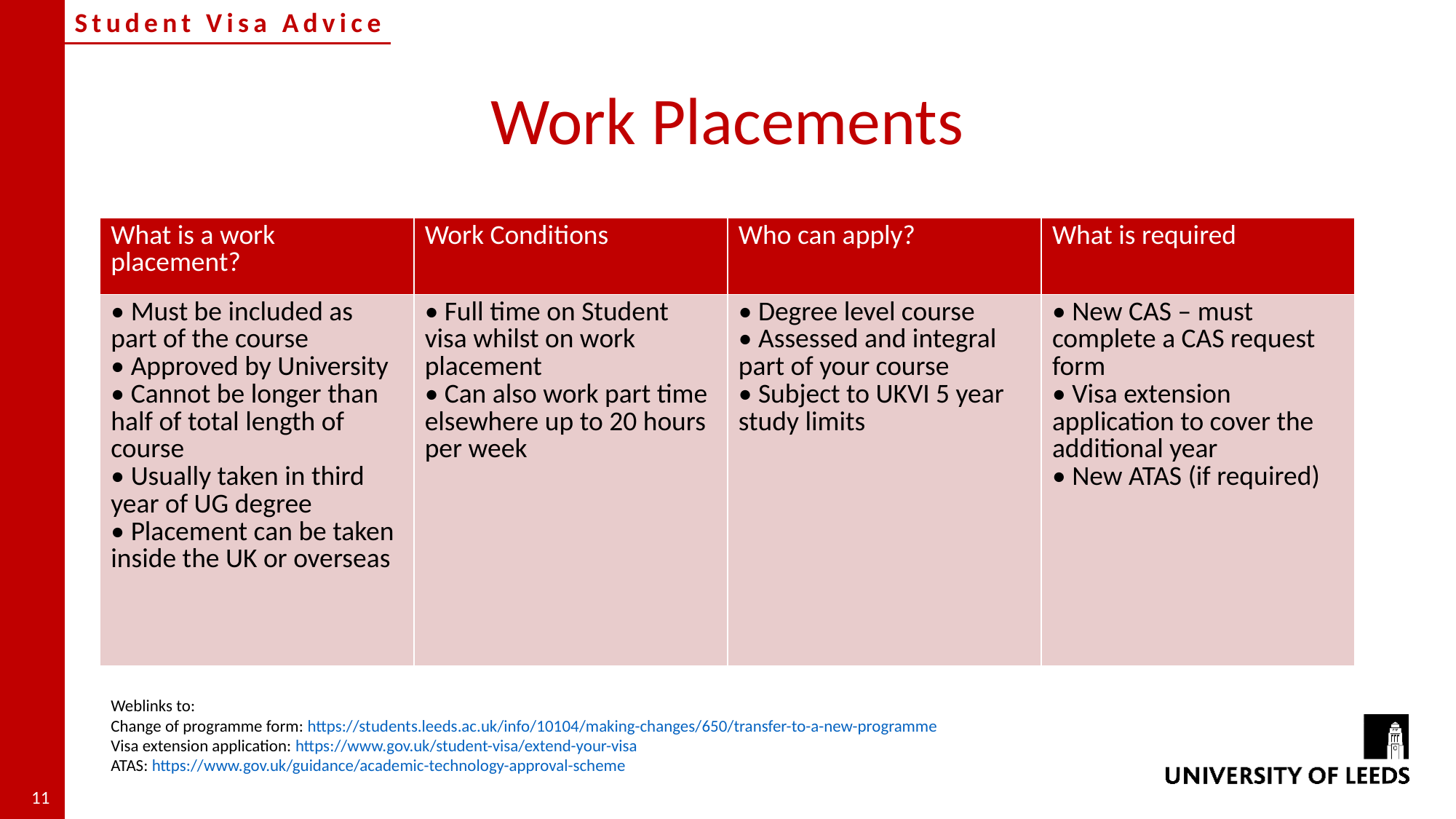

# Work Placements
| What is a work placement? | Work Conditions | Who can apply? | What is required |
| --- | --- | --- | --- |
| • Must be included as part of the course • Approved by University • Cannot be longer than half of total length of course • Usually taken in third year of UG degree • Placement can be taken inside the UK or overseas | • Full time on Student visa whilst on work placement • Can also work part time elsewhere up to 20 hours per week | • Degree level course • Assessed and integral part of your course • Subject to UKVI 5 year study limits | • New CAS – must complete a CAS request form • Visa extension application to cover the additional year • New ATAS (if required) |
Weblinks to:
Change of programme form: https://students.leeds.ac.uk/info/10104/making-changes/650/transfer-to-a-new-programme
Visa extension application: https://www.gov.uk/student-visa/extend-your-visa
ATAS: https://www.gov.uk/guidance/academic-technology-approval-scheme
11